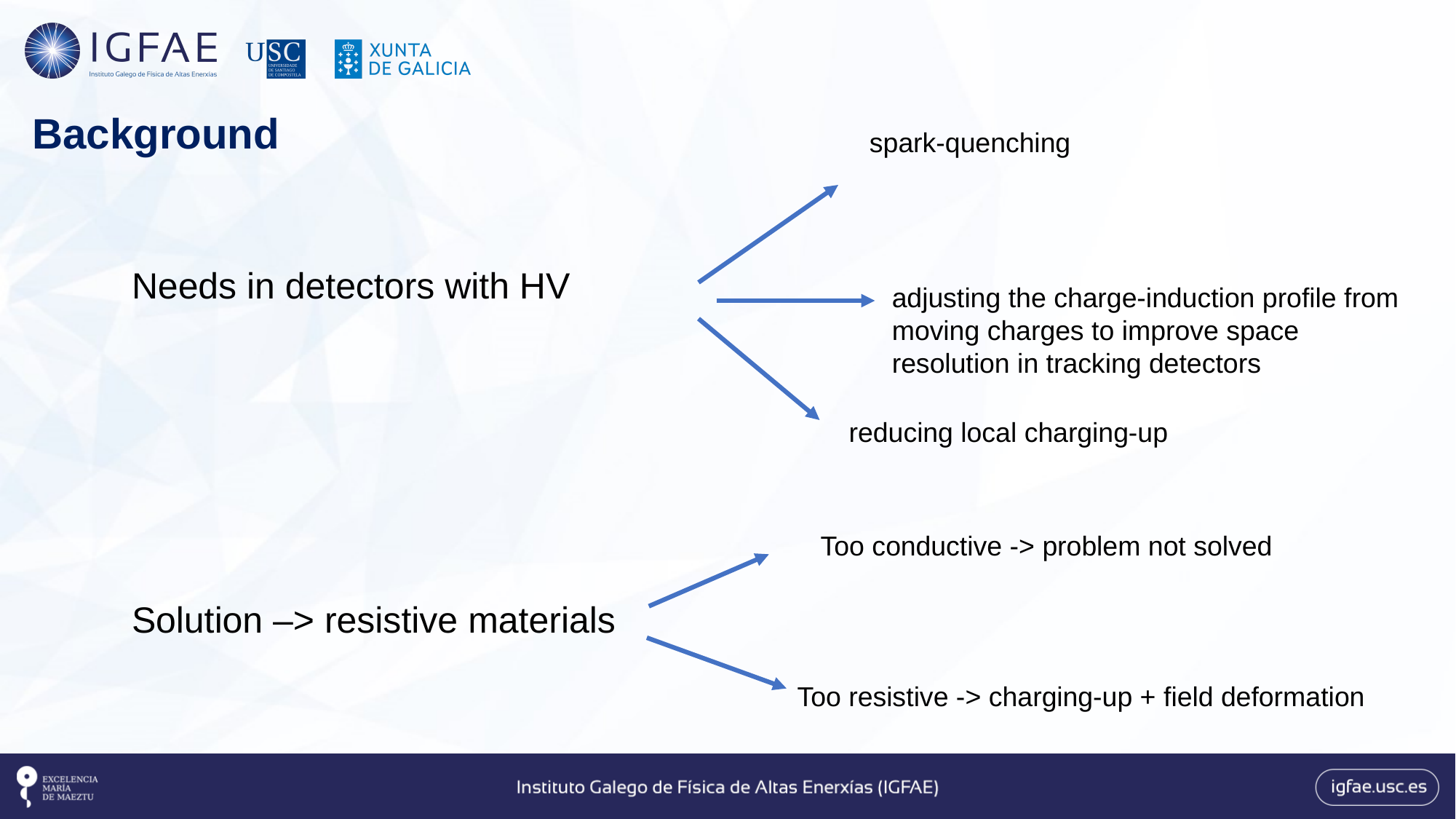

# Background
spark-quenching
Needs in detectors with HV
Solution –> resistive materials

adjusting the charge-induction profile from moving charges to improve space
resolution in tracking detectors
reducing local charging-up
Too conductive -> problem not solved
Too resistive -> charging-up + field deformation